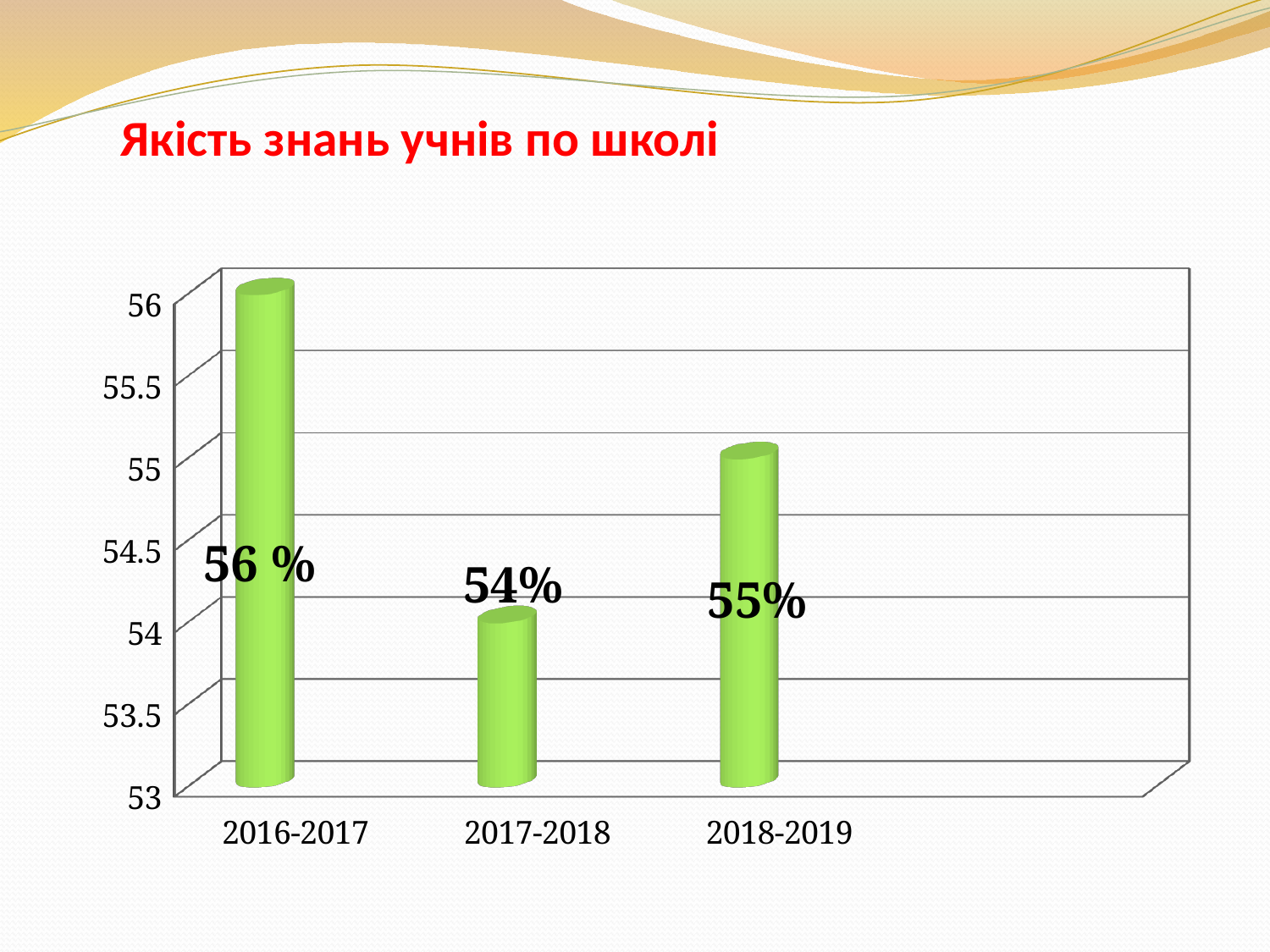

# Якість знань учнів по школі

[unsupported chart]

56 %
54%
55%